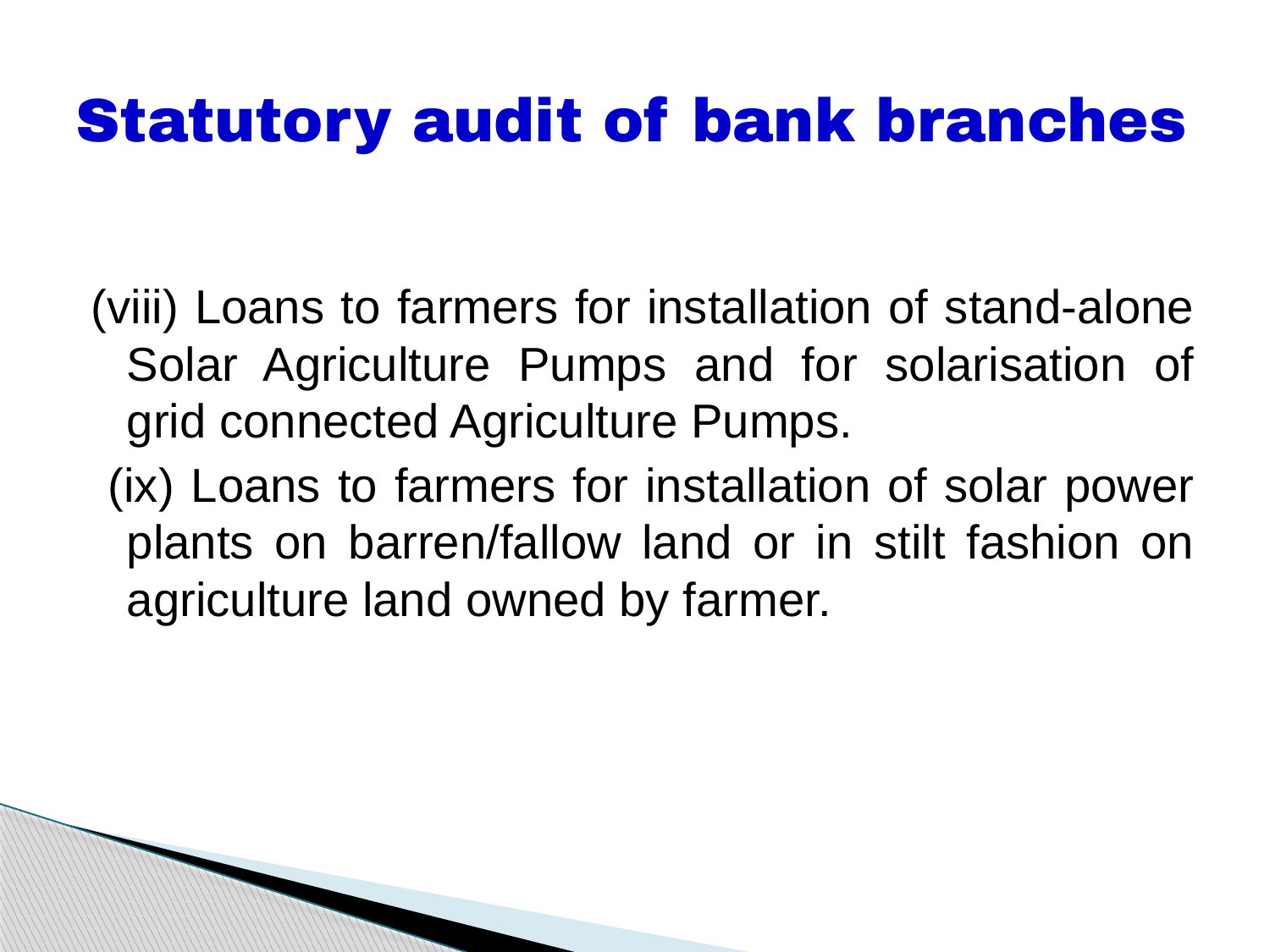

# Statutory audit of bank branches

(viii) Loans to farmers for installation of stand-alone Solar Agriculture Pumps and for solarisation of grid connected Agriculture Pumps.
 (ix) Loans to farmers for installation of solar power plants on barren/fallow land or in stilt fashion on agriculture land owned by farmer.